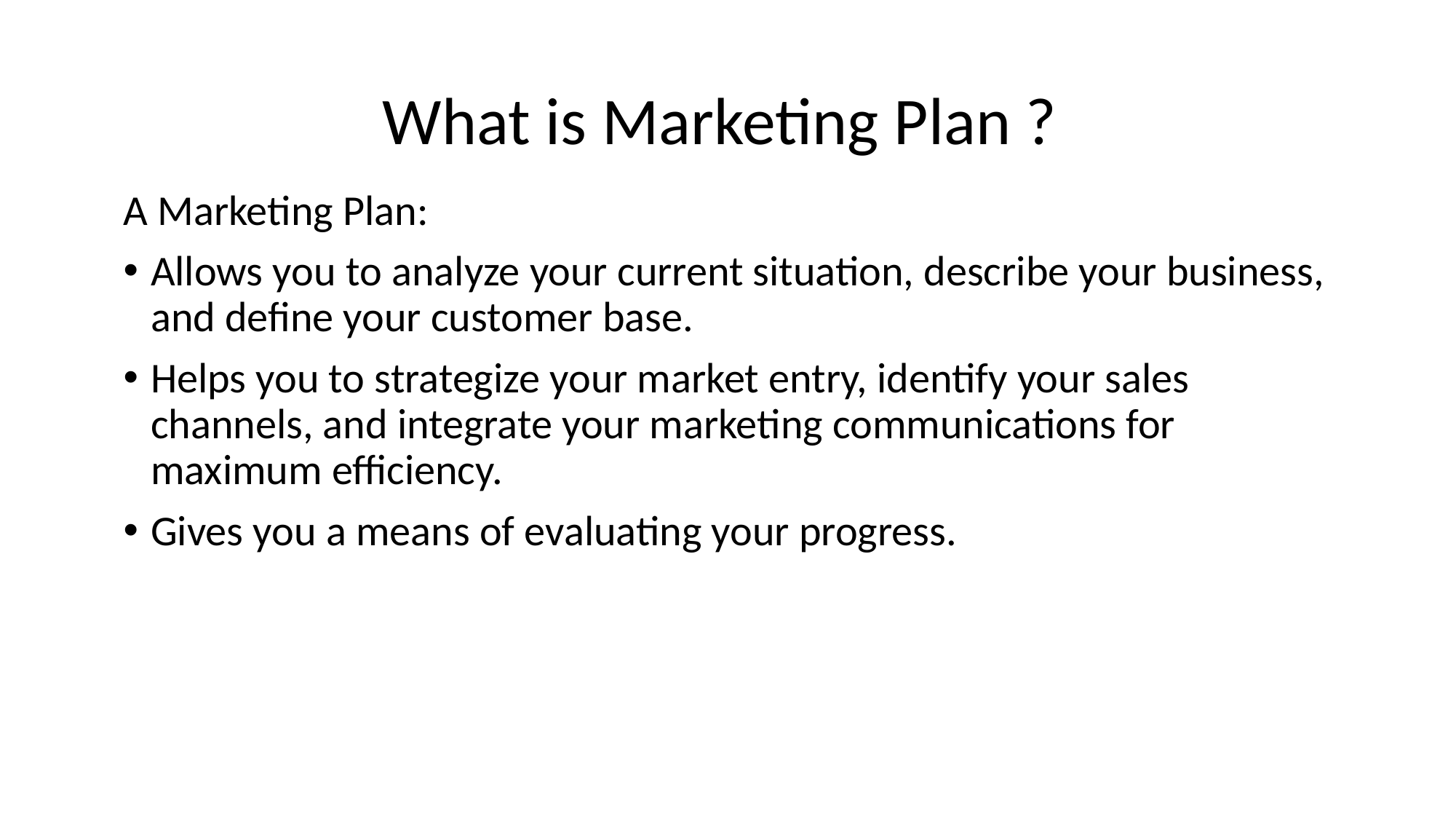

# What is Marketing Plan ?
A Marketing Plan:
Allows you to analyze your current situation, describe your business, and define your customer base.
Helps you to strategize your market entry, identify your sales channels, and integrate your marketing communications for maximum efficiency.
Gives you a means of evaluating your progress.